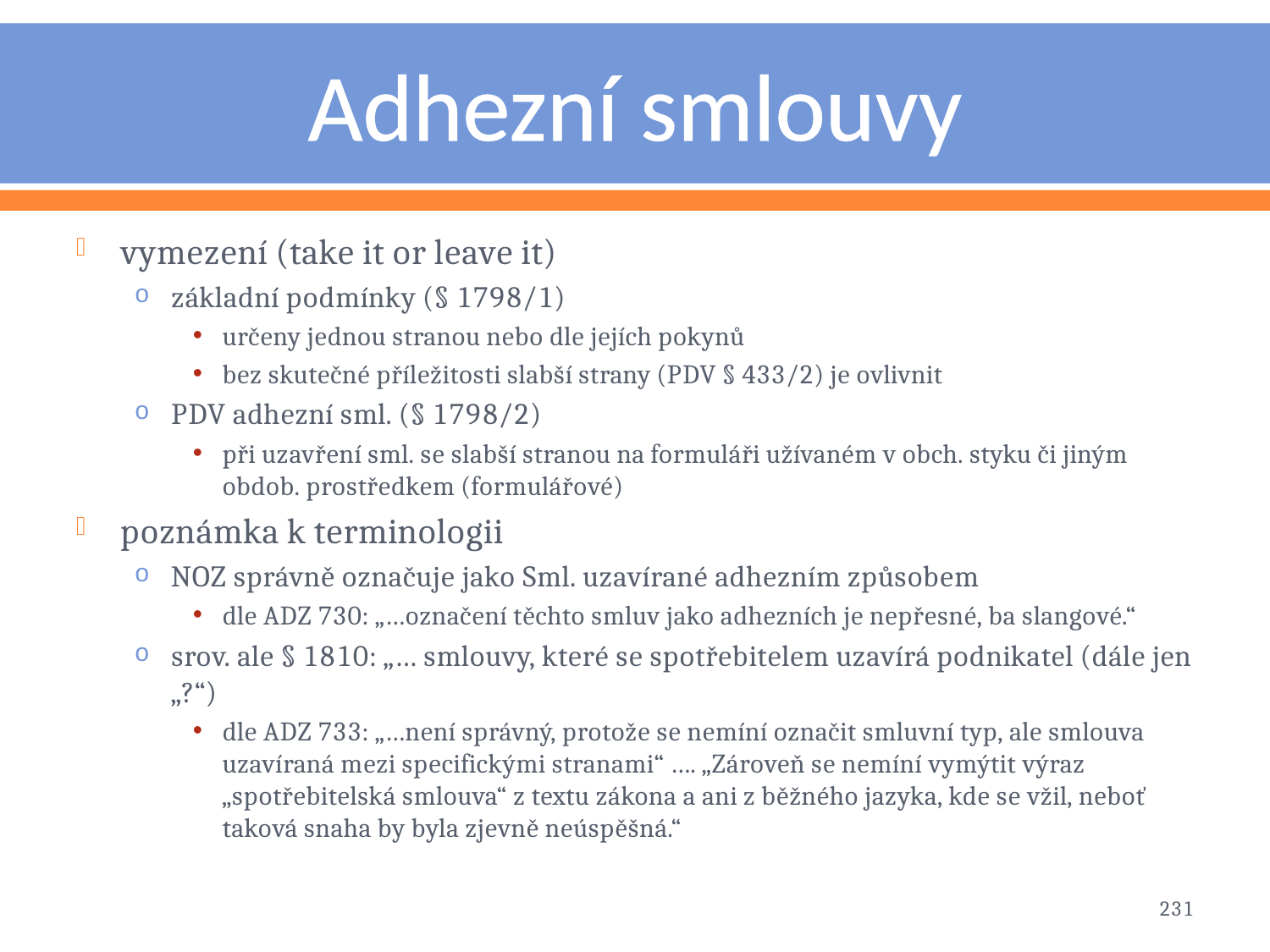

# Adhezní smlouvy
vymezení (take it or leave it)
základní podmínky (§ 1798/1)
určeny jednou stranou nebo dle jejích pokynů
bez skutečné příležitosti slabší strany (PDV § 433/2) je ovlivnit
PDV adhezní sml. (§ 1798/2)
při uzavření sml. se slabší stranou na formuláři užívaném v obch. styku či jiným obdob. prostředkem (formulářové)
poznámka k terminologii
NOZ správně označuje jako Sml. uzavírané adhezním způsobem
dle ADZ 730: „…označení těchto smluv jako adhezních je nepřesné, ba slangové.“
srov. ale § 1810: „… smlouvy, které se spotřebitelem uzavírá podnikatel (dále jen „?“)
dle ADZ 733: „…není správný, protože se nemíní označit smluvní typ, ale smlouva uzavíraná mezi specifickými stranami“ …. „Zároveň se nemíní vymýtit výraz „spotřebitelská smlouva“ z textu zákona a ani z běžného jazyka, kde se vžil, neboť taková snaha by byla zjevně neúspěšná.“

231